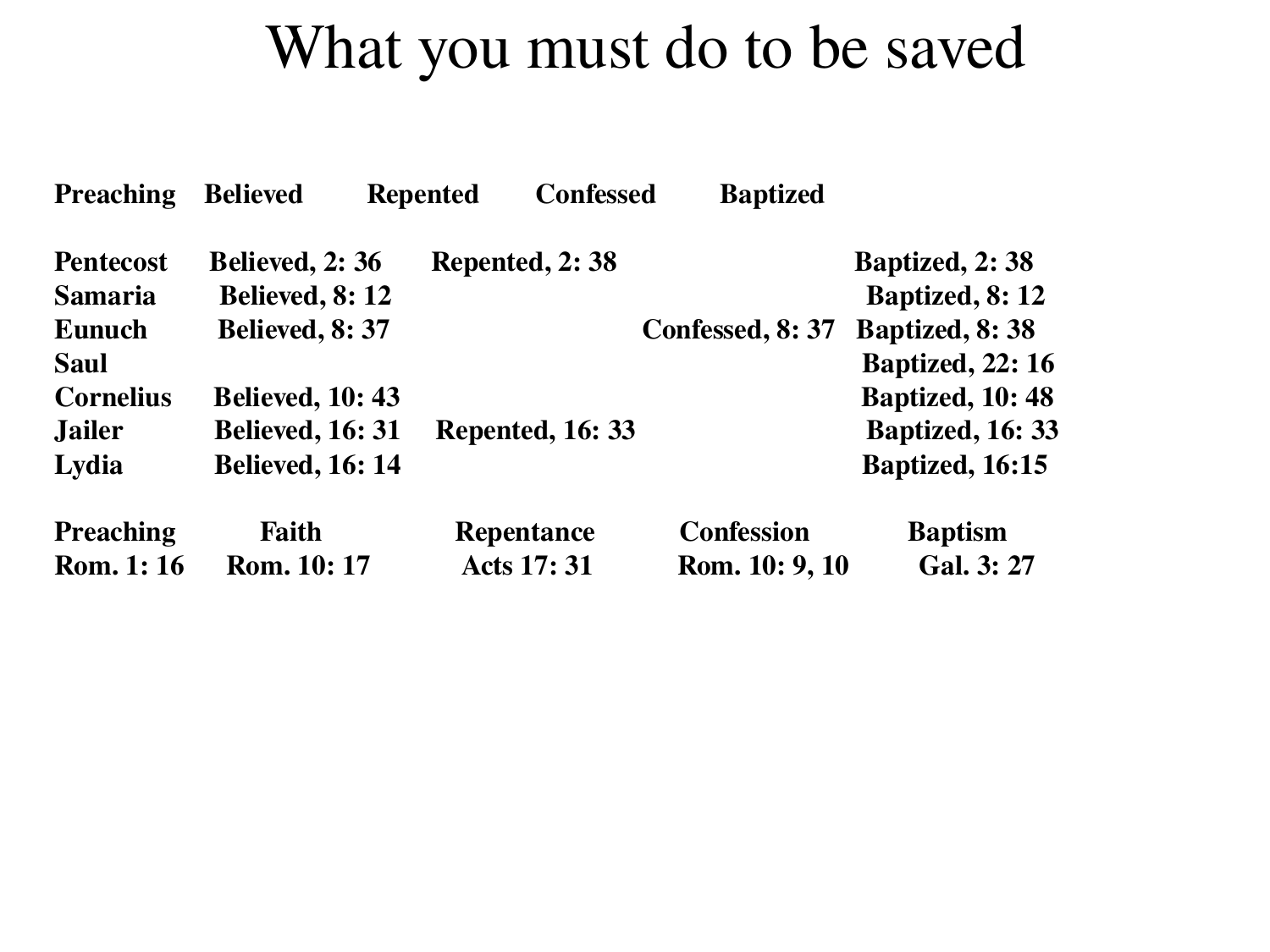

# What you must do to be saved
Preaching    Believed         Repented        Confessed         Baptized

Pentecost      Believed, 2: 36       Repented, 2: 38                                  Baptized, 2: 38
Samaria         Believed, 8: 12                                                                    Baptized, 8: 12
Eunuch          Believed, 8: 37                                    Confessed, 8: 37   Baptized, 8: 38
Saul                                                                                                            Baptized, 22: 16
Cornelius      Believed, 10: 43                                                                  Baptized, 10: 48
Jailer             Believed, 16: 31     Repented, 16: 33                                 Baptized, 16: 33
Lydia             Believed, 16: 14                                                                  Baptized, 16:15

Preaching            Faith                   Repentance            Confession              Baptism
Rom. 1: 16      Rom. 10: 17             Acts 17: 31            Rom. 10: 9, 10          Gal. 3: 27